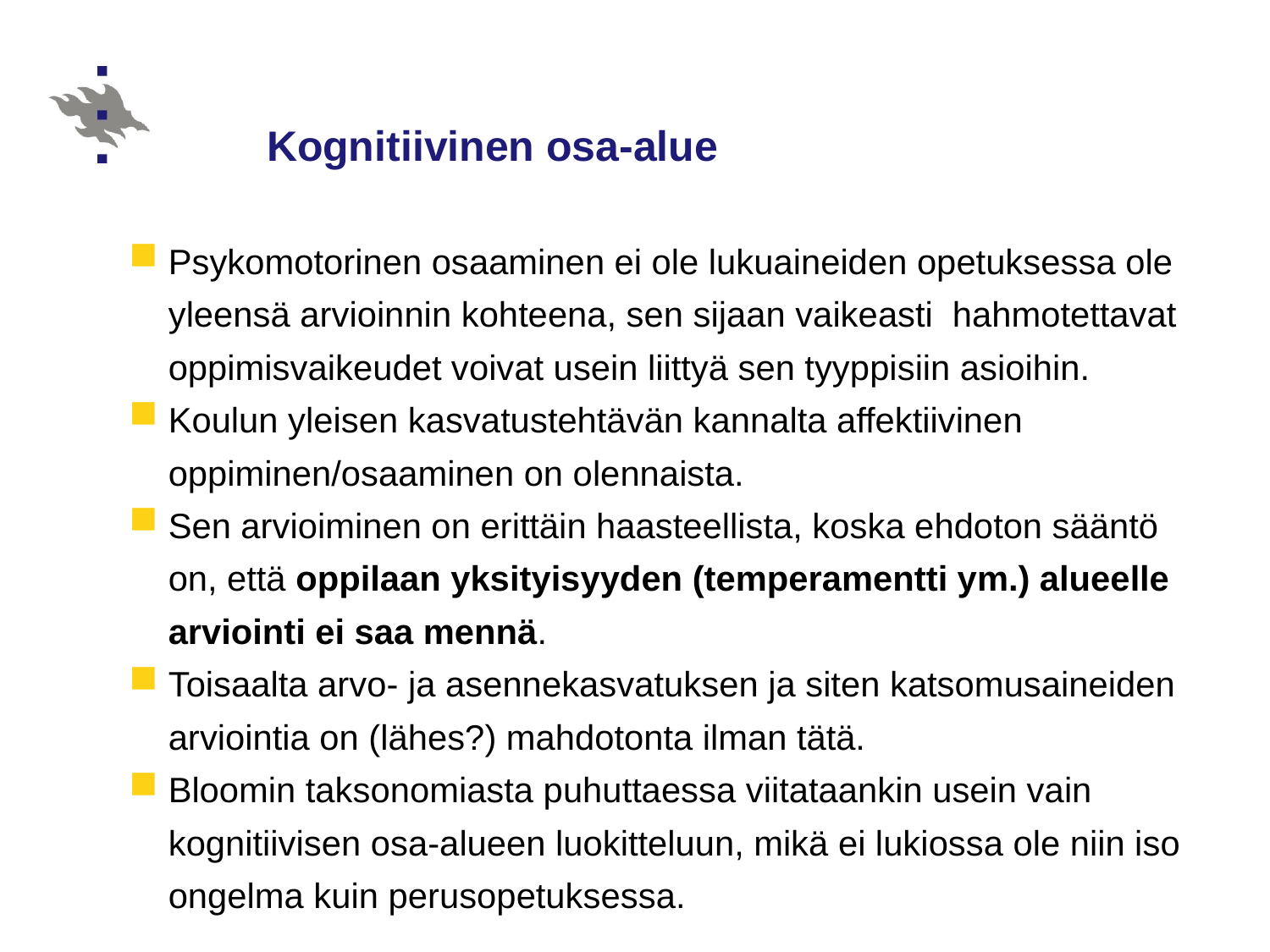

# Kognitiivinen osa-alue
Psykomotorinen osaaminen ei ole lukuaineiden opetuksessa ole yleensä arvioinnin kohteena, sen sijaan vaikeasti  hahmotettavat  oppimisvaikeudet voivat usein liittyä sen tyyppisiin asioihin.
Koulun yleisen kasvatustehtävän kannalta affektiivinen oppiminen/osaaminen on olennaista.
Sen arvioiminen on erittäin haasteellista, koska ehdoton sääntö on, että oppilaan yksityisyyden (temperamentti ym.) alueelle arviointi ei saa mennä.
Toisaalta arvo- ja asennekasvatuksen ja siten katsomusaineiden arviointia on (lähes?) mahdotonta ilman tätä.
Bloomin taksonomiasta puhuttaessa viitataankin usein vain kognitiivisen osa-alueen luokitteluun, mikä ei lukiossa ole niin iso ongelma kuin perusopetuksessa.